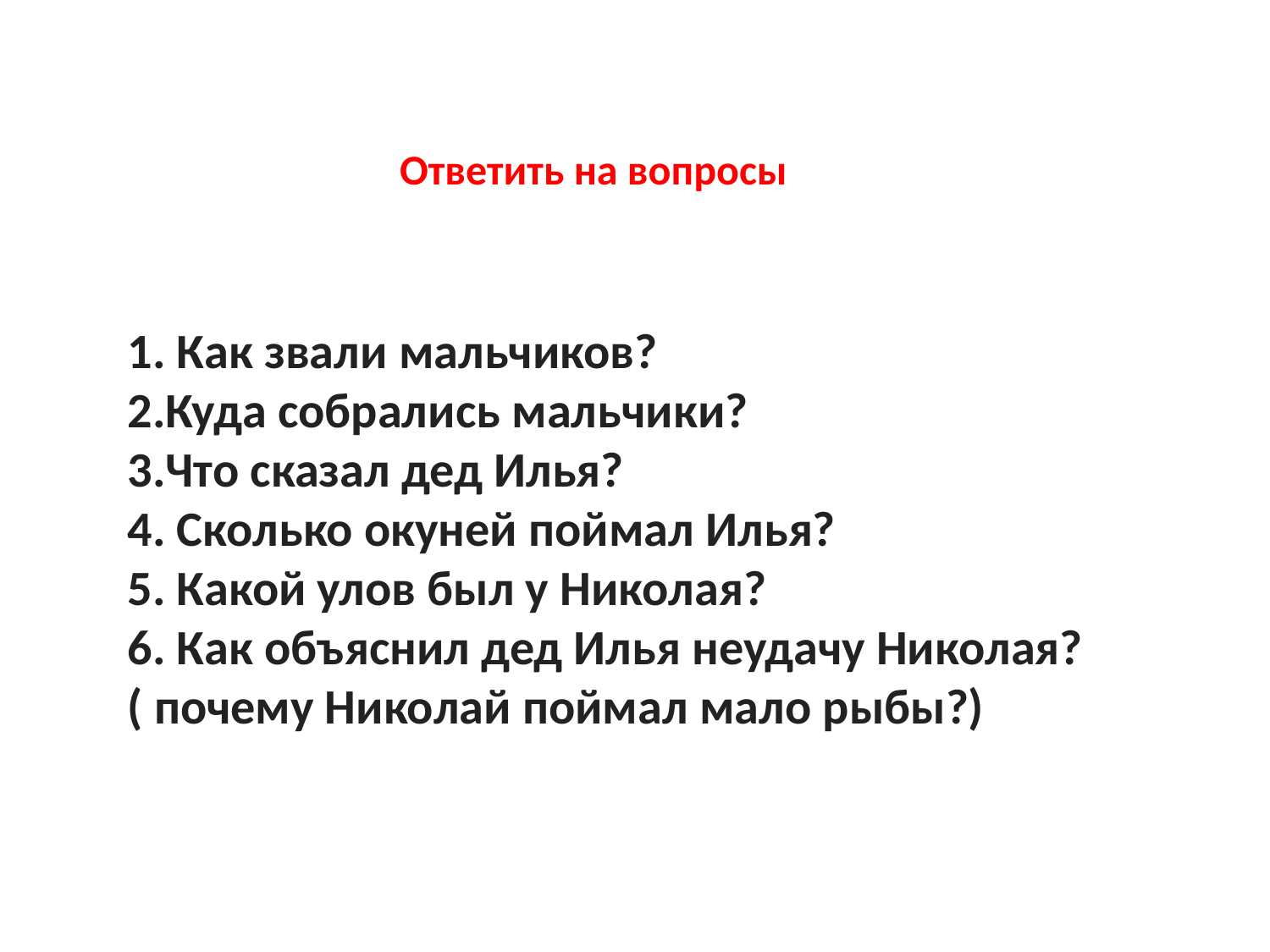

Ответить на вопросы
1. Как звали мальчиков?
2.Куда собрались мальчики?
3.Что сказал дед Илья?
4. Сколько окуней поймал Илья?
5. Какой улов был у Николая?
6. Как объяснил дед Илья неудачу Николая?
( почему Николай поймал мало рыбы?)